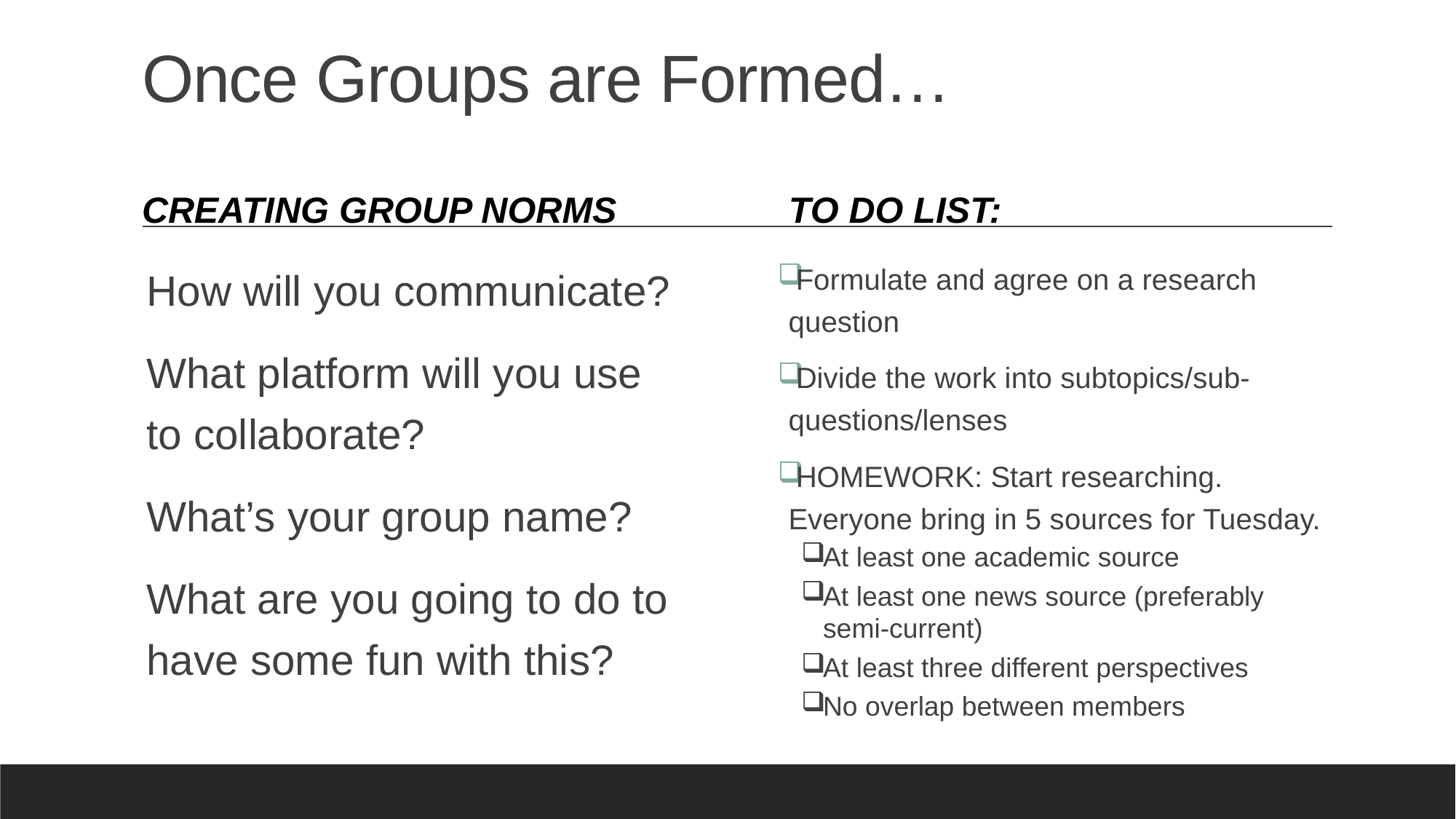

# Once Groups are Formed…
Creating Group norms
To Do List:
Formulate and agree on a research question
Divide the work into subtopics/sub-questions/lenses
HOMEWORK: Start researching. Everyone bring in 5 sources for Tuesday.
At least one academic source
At least one news source (preferably semi-current)
At least three different perspectives
No overlap between members

How will you communicate?
What platform will you use to collaborate?
What’s your group name?
What are you going to do to have some fun with this?